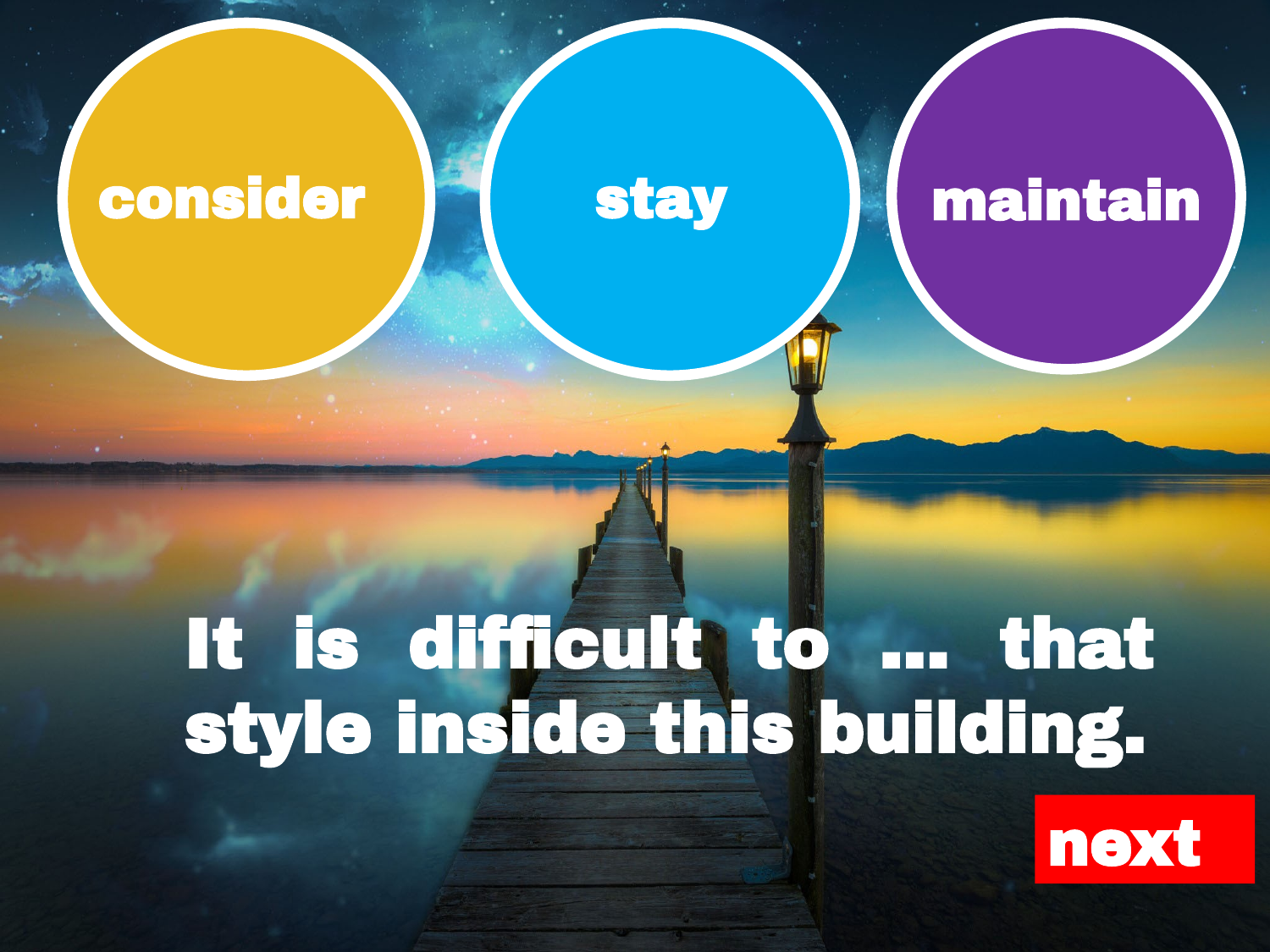

consider

stay

maintain
It is difficult to … that style inside this building.
next